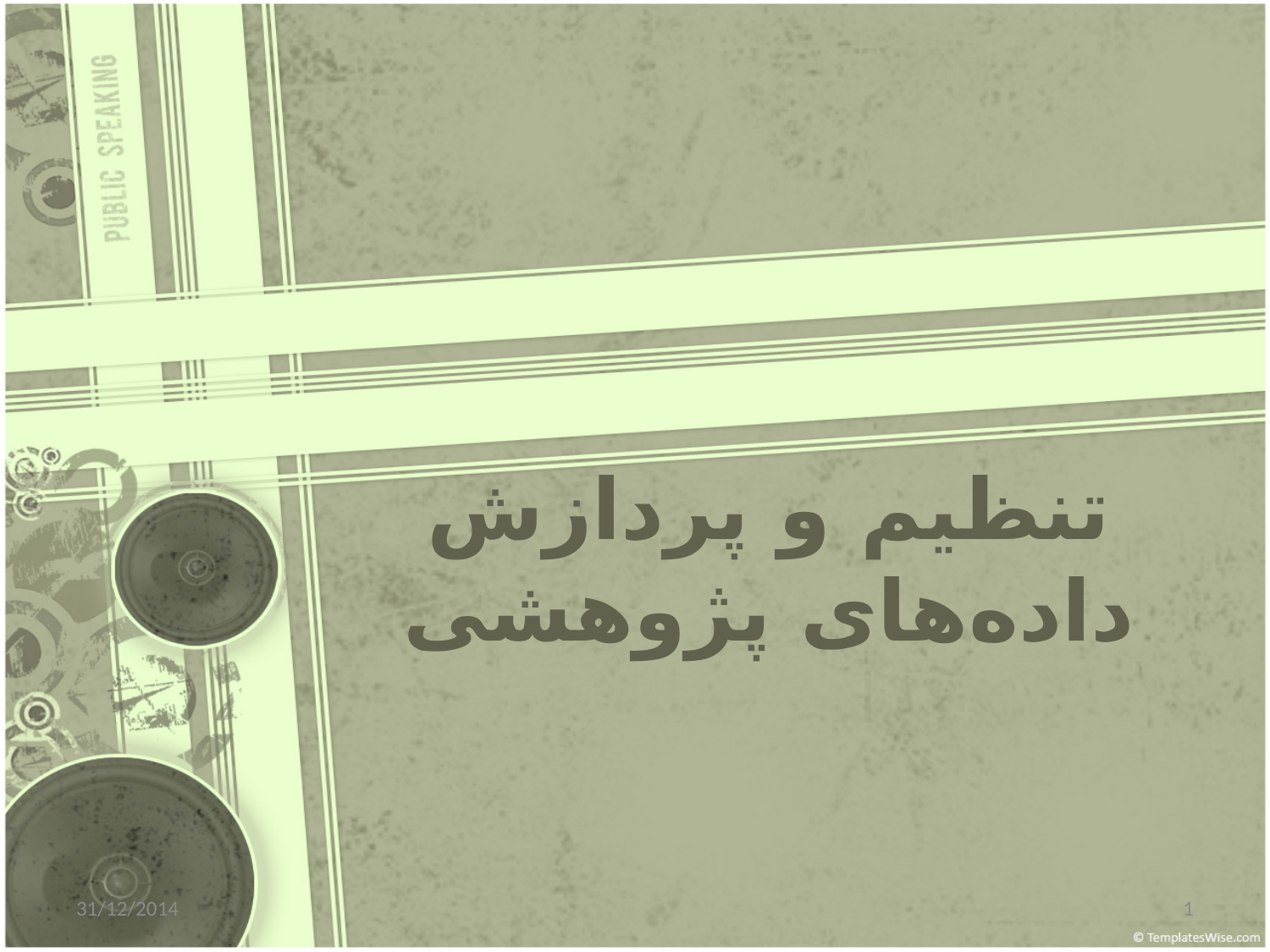

# تنظیم و پردازش داده‌های پژوهشی
31/12/2014
1